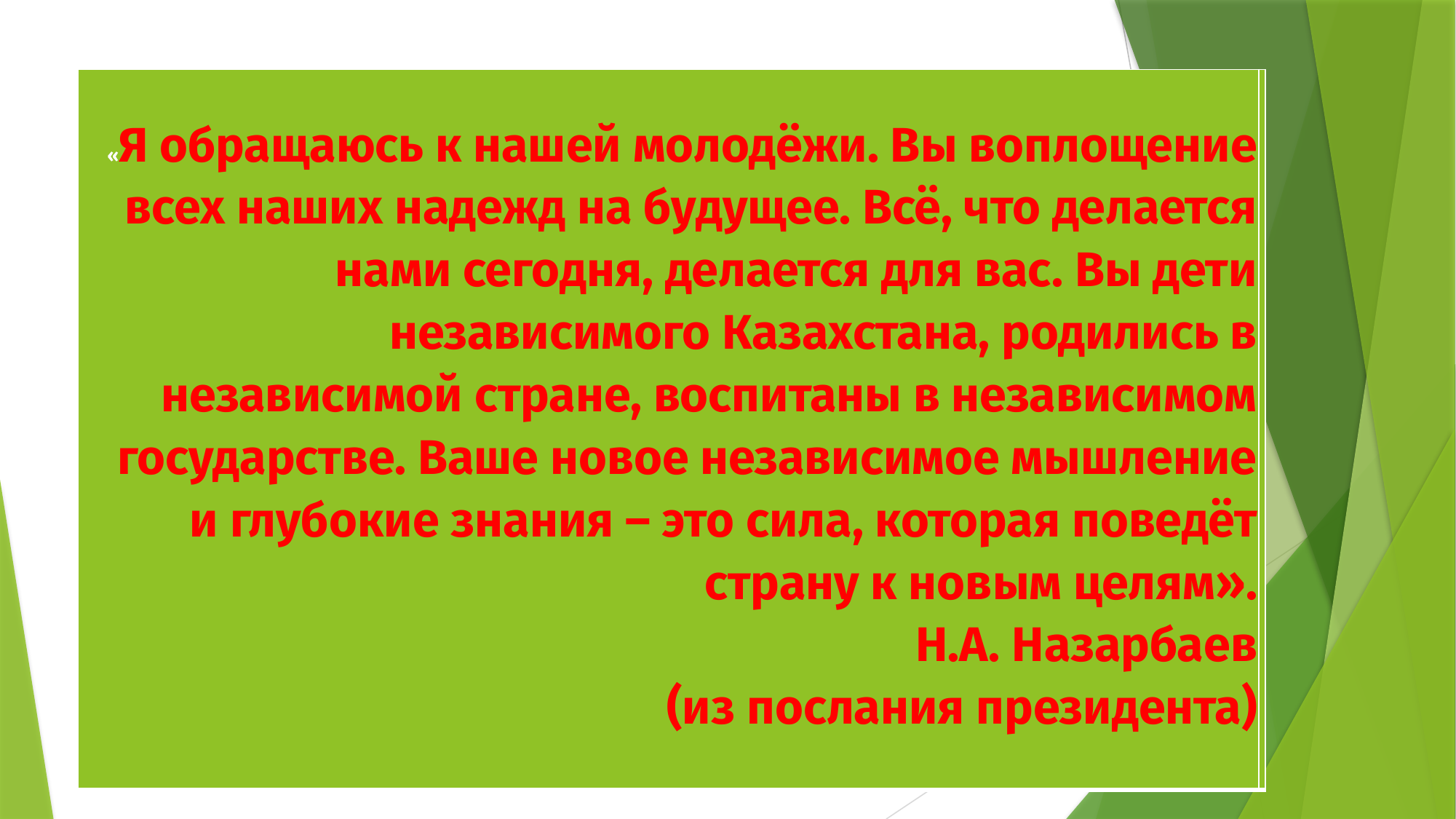

| «Я обращаюсь к нашей молодёжи. Вы воплощение всех наших надежд на будущее. Всё, что делается нами сегодня, делается для вас. Вы дети независимого Казахстана, родились в независимой стране, воспитаны в независимом государстве. Ваше новое независимое мышление и глубокие знания – это сила, которая поведёт страну к новым целям». Н.А. Назарбаев (из послания президента) |  |
| --- | --- |